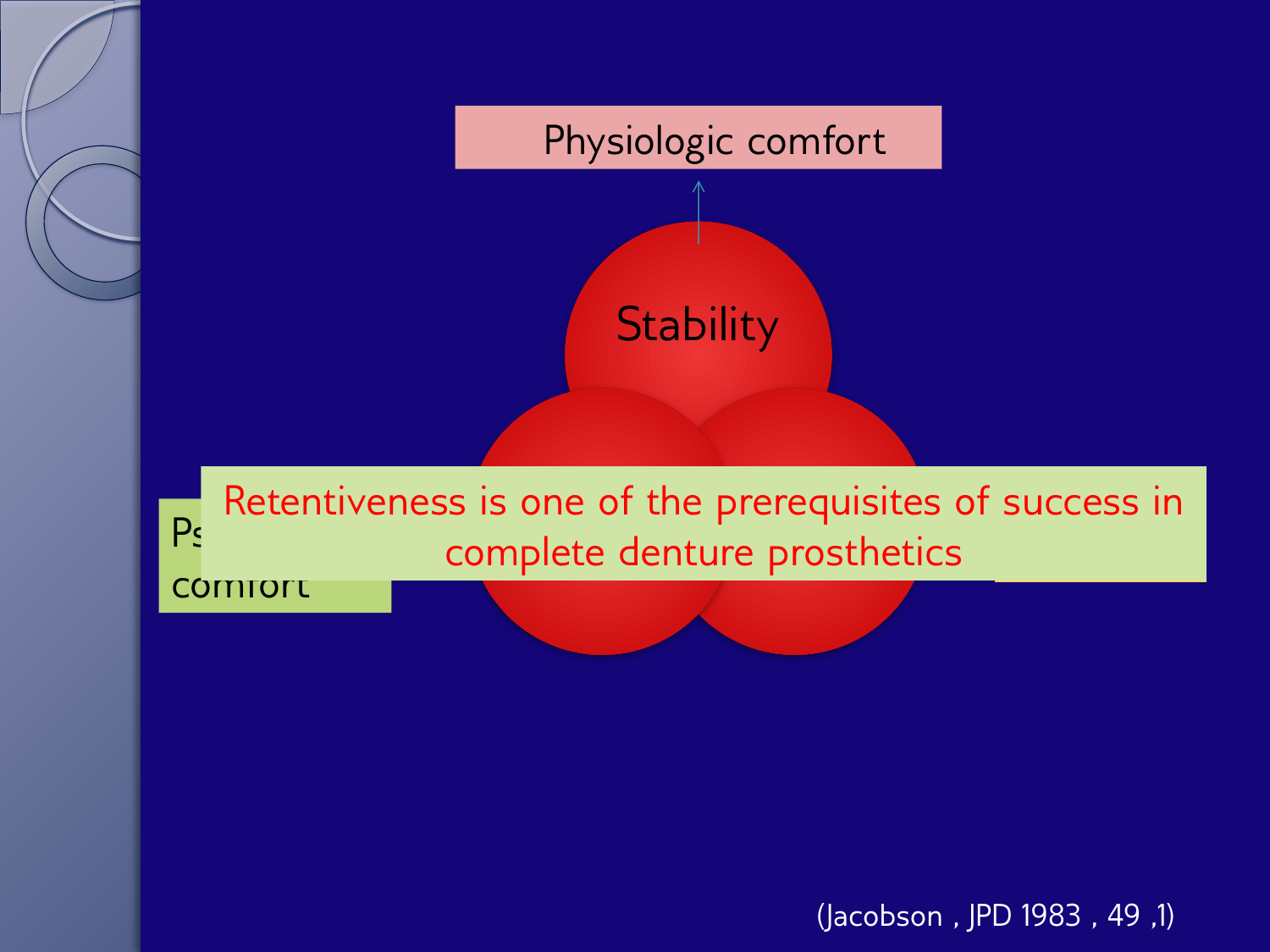

Physiologic comfort
Stability
Retentiveness is one of the prerequisites of success in complete denture prosthetics
Psychologic comfort
 Longevity
(Jacobson , JPD 1983 , 49 ,1)